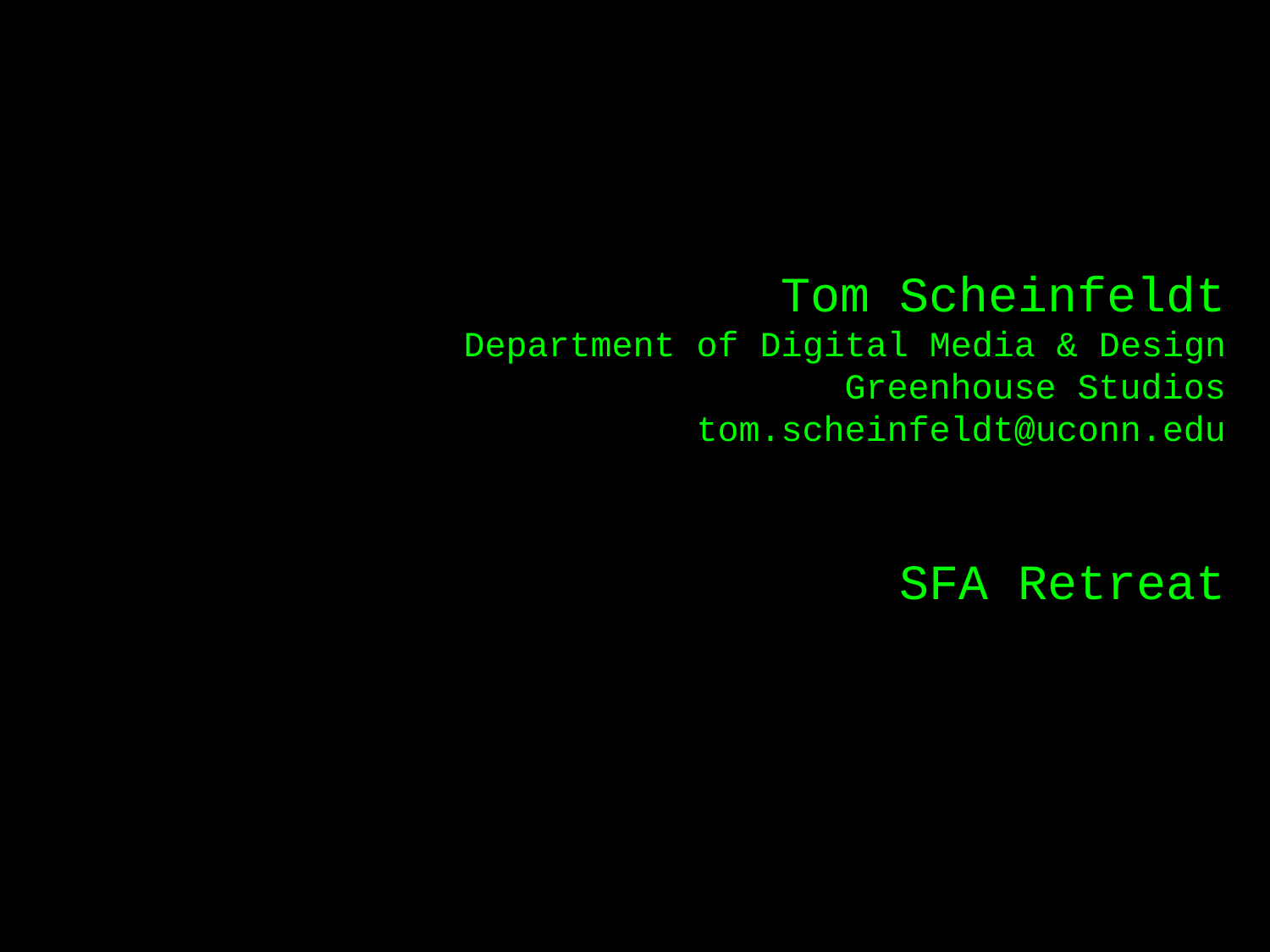

# Tom Scheinfeldt Department of Digital Media & Design Greenhouse Studios tom.scheinfeldt@uconn.edu SFA Retreat